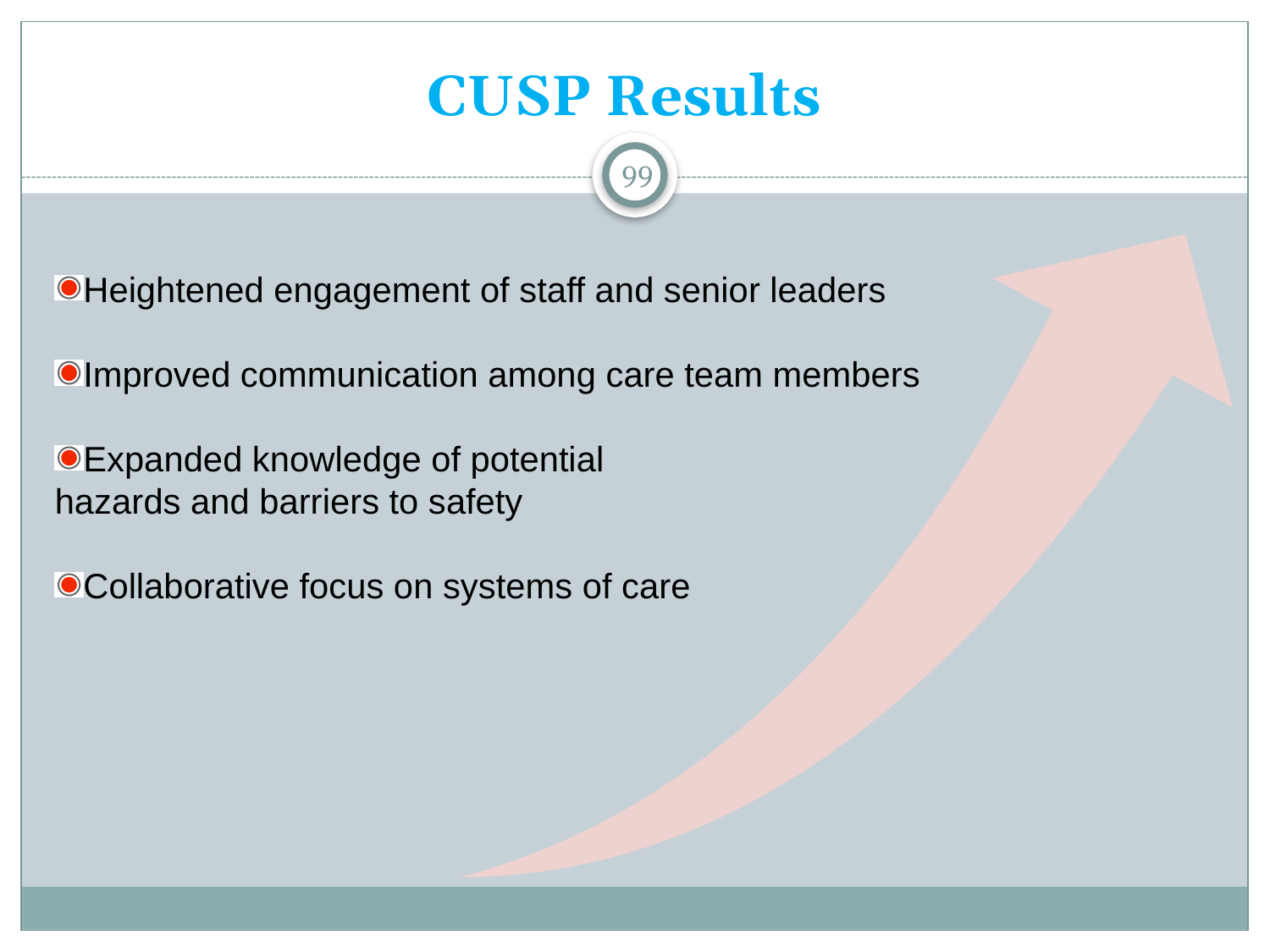

# CUSP Results
99
Heightened engagement of staff and senior leaders

Improved communication among care team members

Expanded knowledge of potential
hazards and barriers to safety

Collaborative focus on systems of care